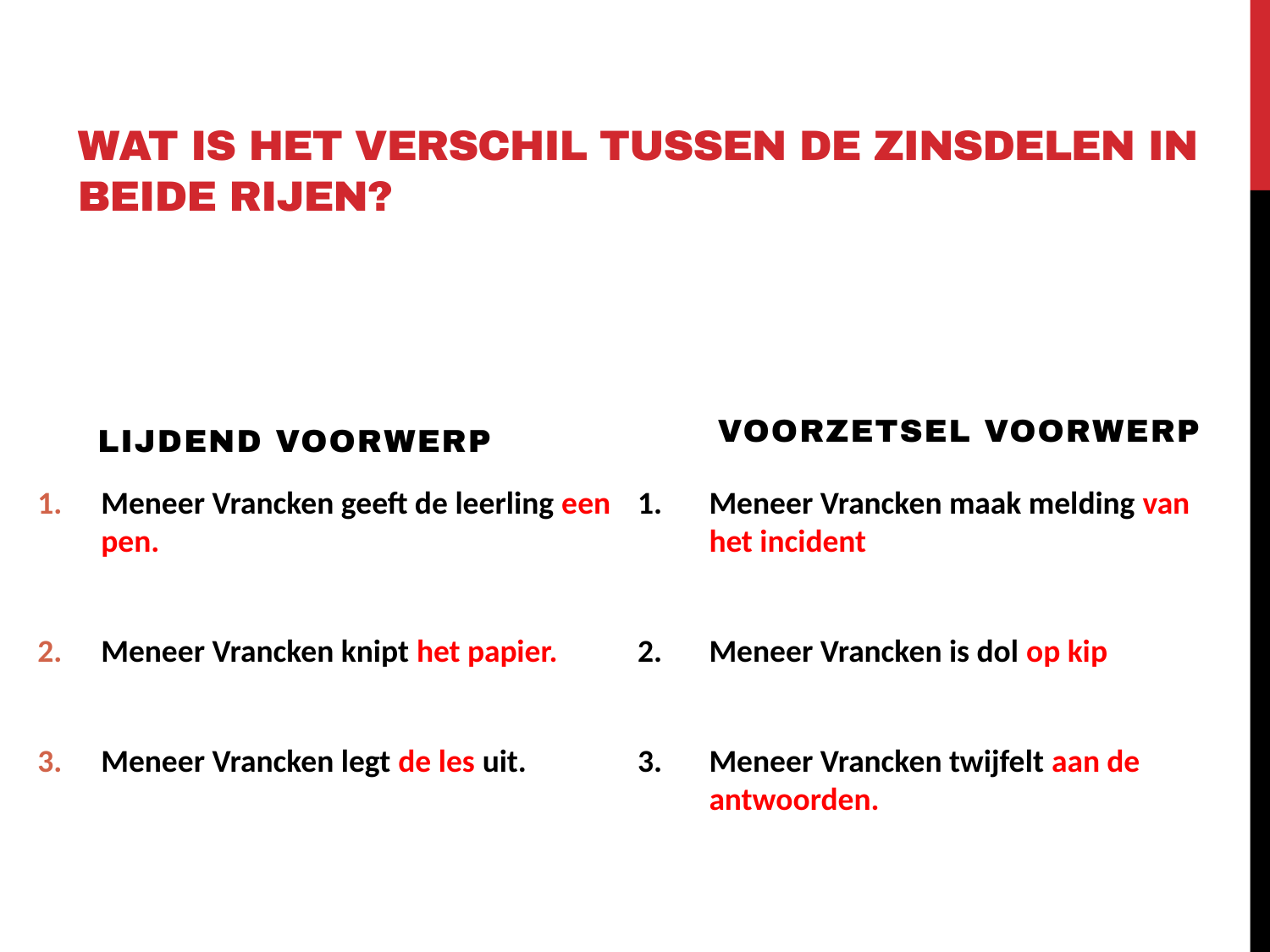

# Wat is het verschil tussen de zinsdelen in beide rijen?
Voorzetsel voorwerp
Lijdend voorwerp
Meneer Vrancken geeft de leerling een pen.

Meneer Vrancken knipt het papier.

Meneer Vrancken legt de les uit.

Meneer Vrancken maak melding van het incident

Meneer Vrancken is dol op kip

Meneer Vrancken twijfelt aan de antwoorden.